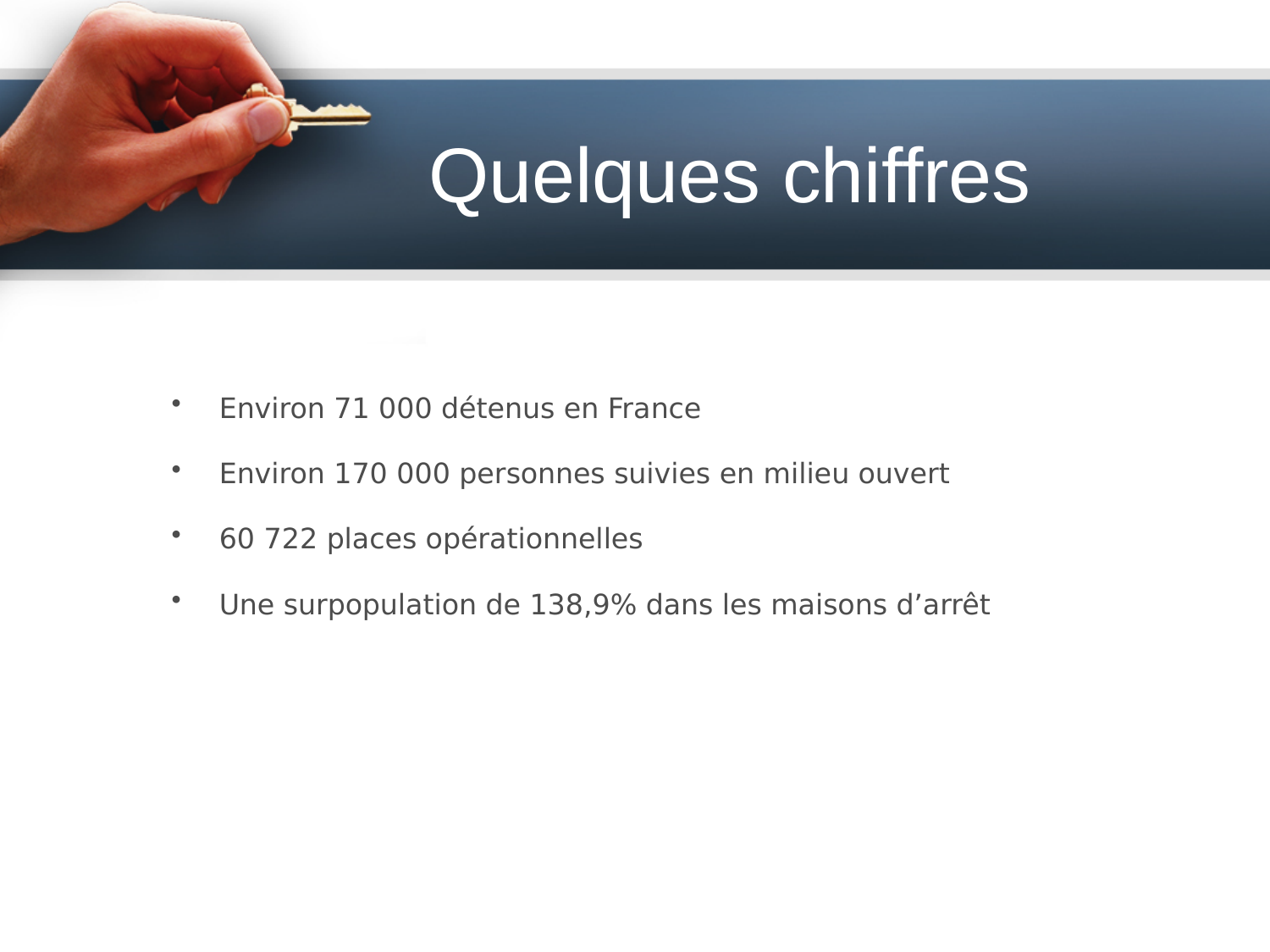

# Quelques chiffres
Environ 71 000 détenus en France

Environ 170 000 personnes suivies en milieu ouvert

60 722 places opérationnelles

Une surpopulation de 138,9% dans les maisons d’arrêt